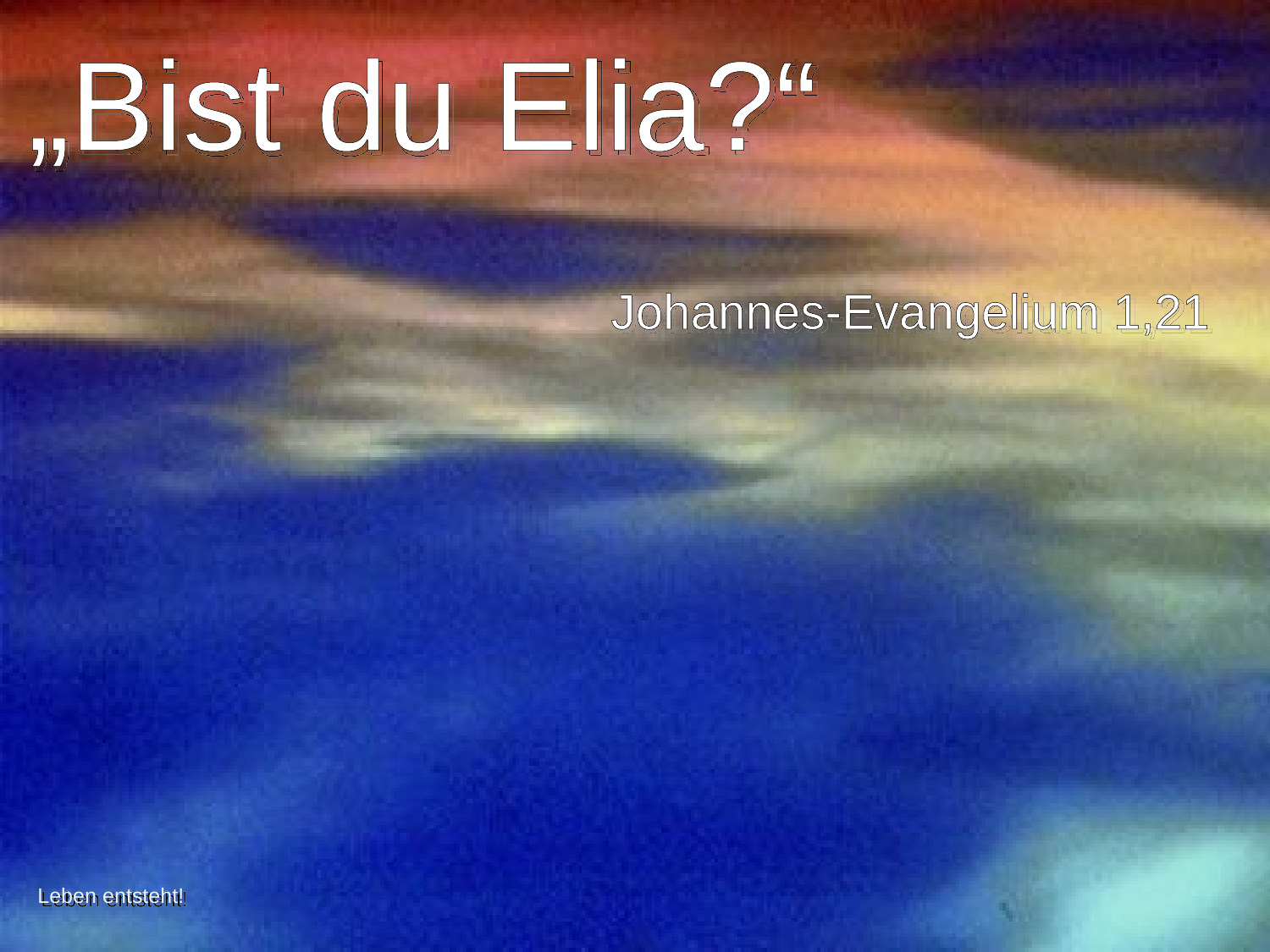

# „Bist du Elia?“
Johannes-Evangelium 1,21
Leben entsteht!